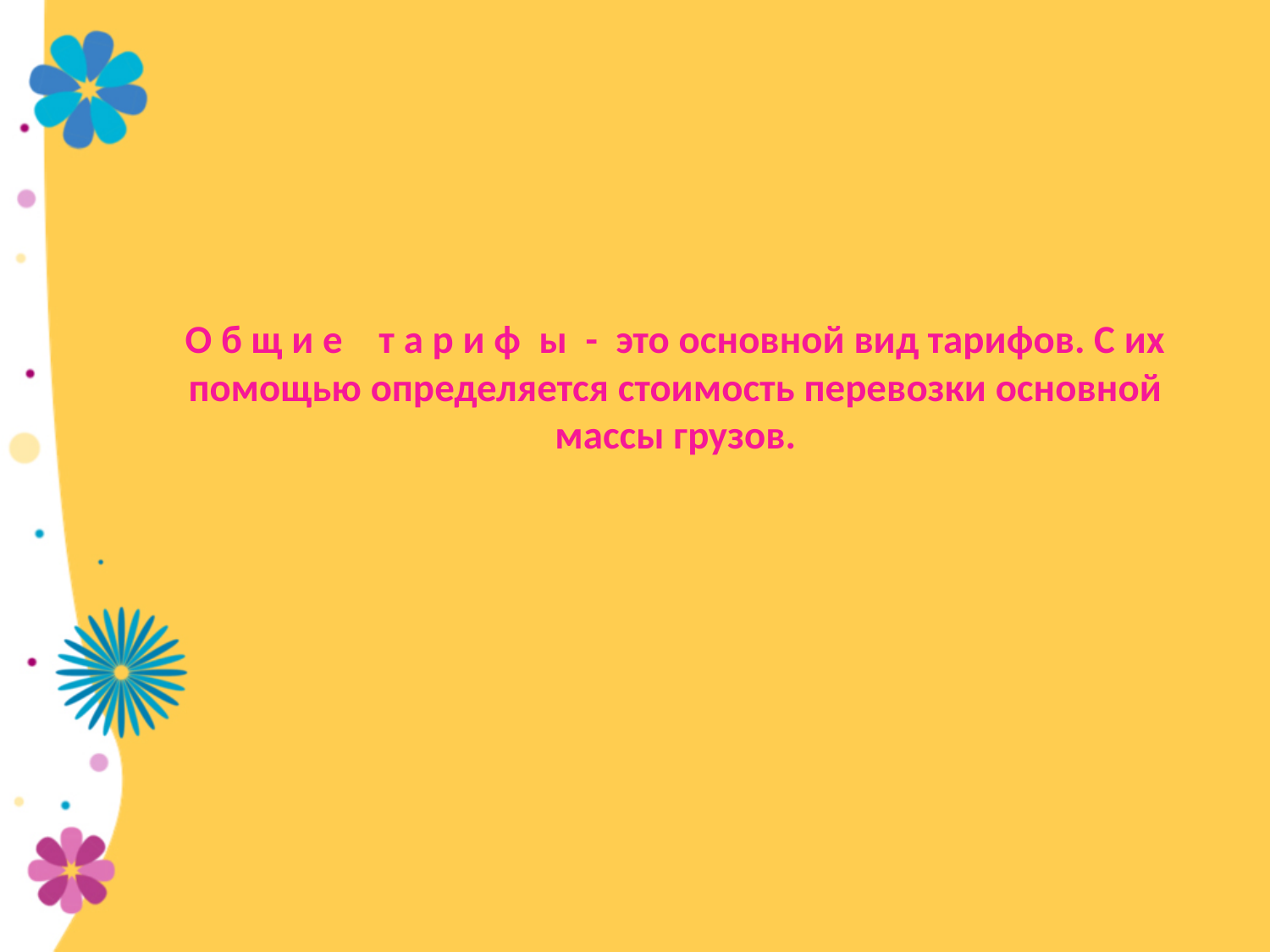

# О б щ и е    т а р и ф  ы  -  это основной вид тарифов. С их помощью определяется стоимость перевозки основной массы грузов.